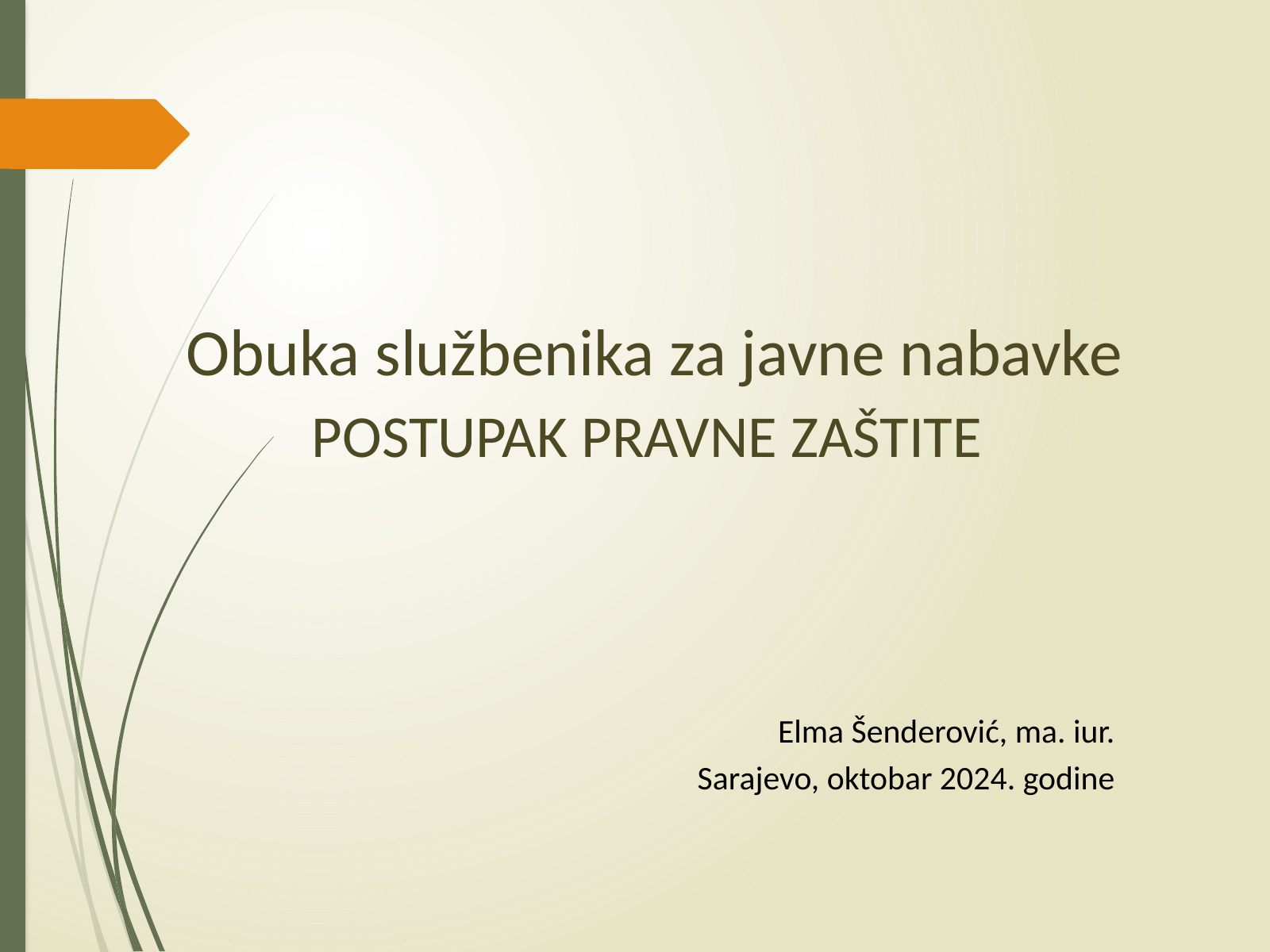

Obuka službenika za javne nabavke
POSTUPAK PRAVNE ZAŠTITE
Elma Šenderović, ma. iur.
Sarajevo, oktobar 2024. godine